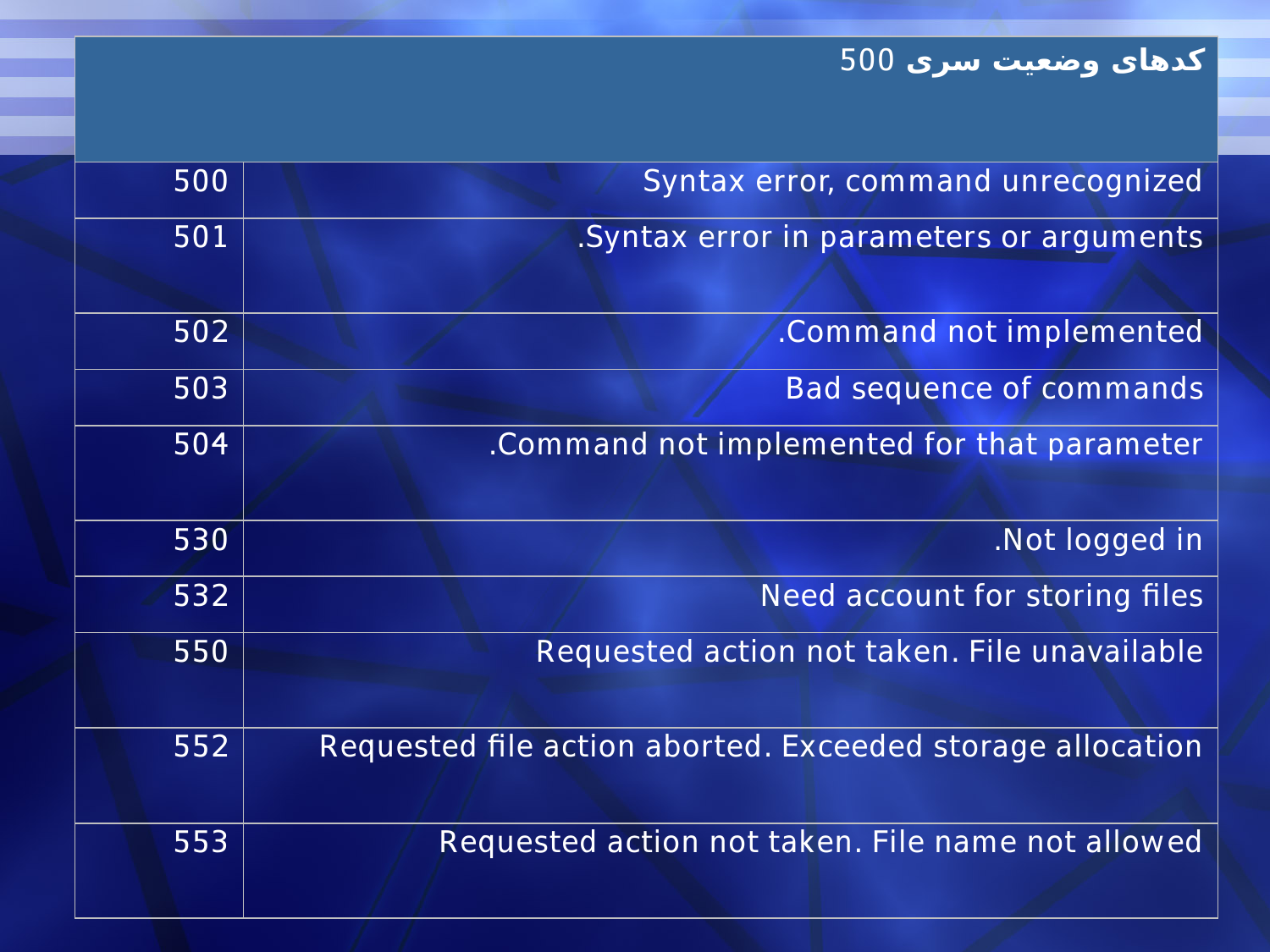

| كدهای وضعيت سری 500 |  |
| --- | --- |
| 500 | Syntax error, command unrecognized |
| 501 | Syntax error in parameters or arguments. |
| 502 | Command not implemented. |
| 503 | Bad sequence of commands |
| 504 | Command not implemented for that parameter. |
| 530 | Not logged in. |
| 532 | Need account for storing files |
| 550 | Requested action not taken. File unavailable |
| 552 | Requested file action aborted. Exceeded storage allocation |
| 553 | Requested action not taken. File name not allowed |